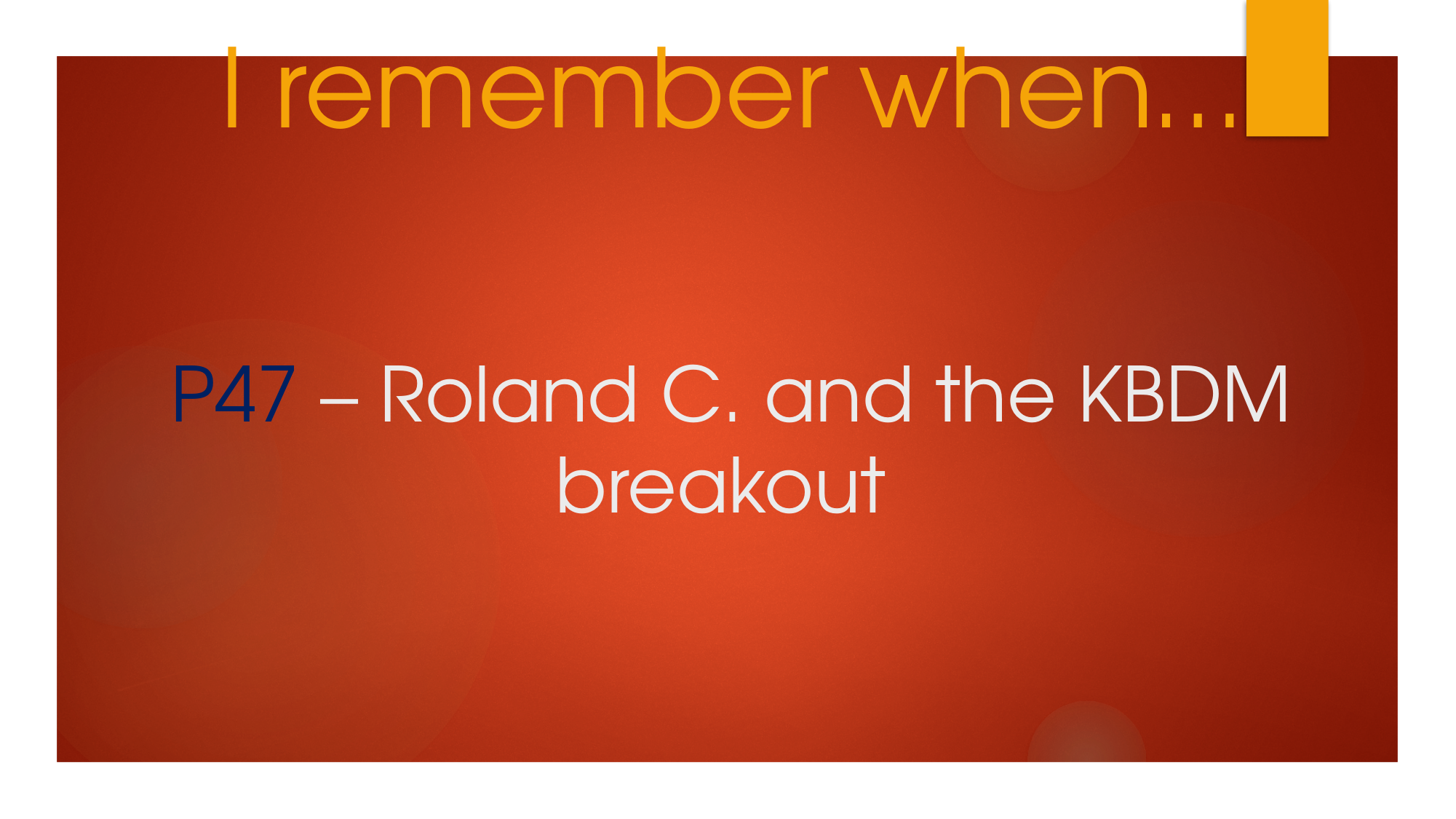

# I remember when… P47 – Roland C. and the KBDM breakout